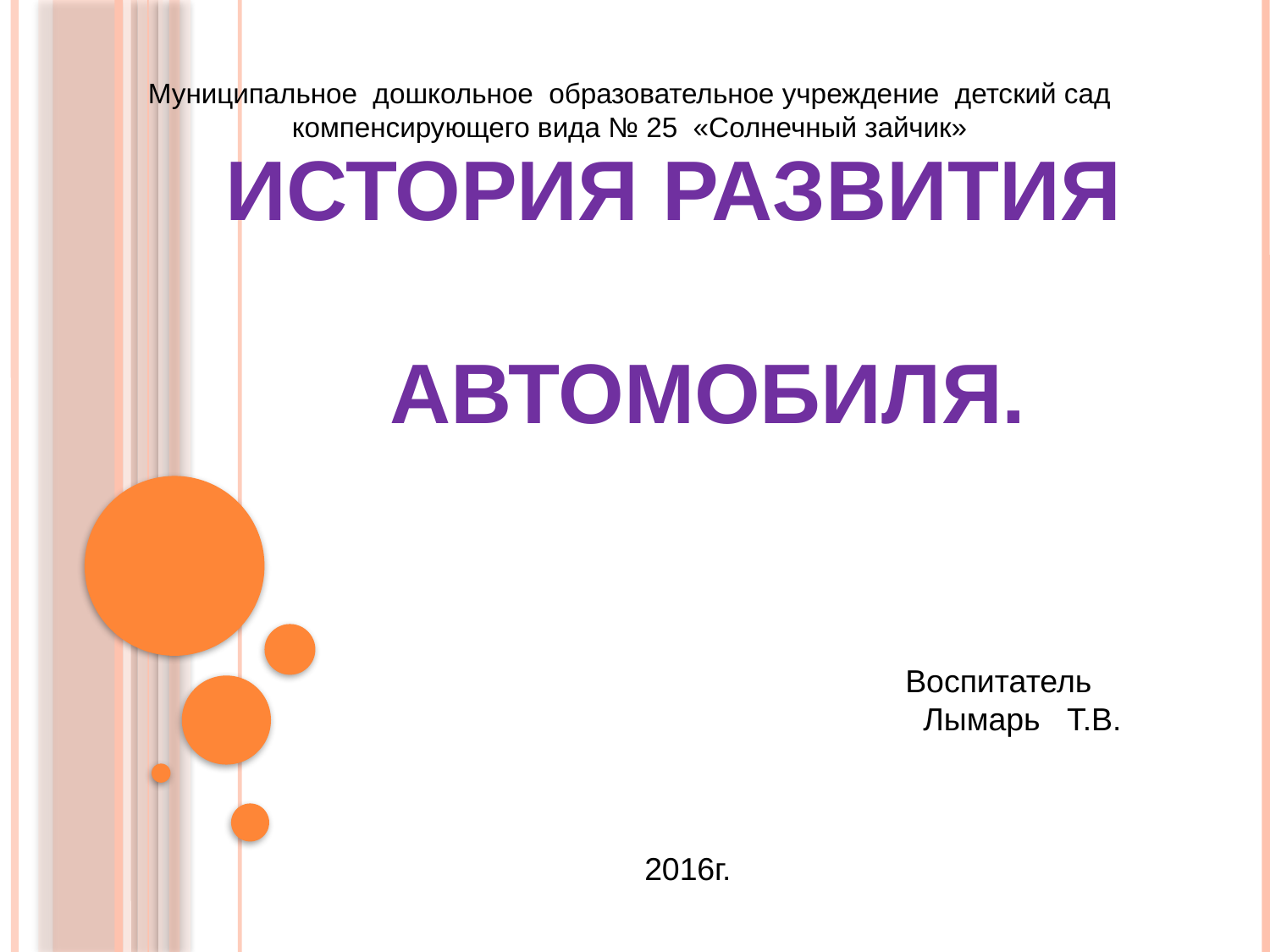

Муниципальное  дошкольное  образовательное учреждение  детский сад компенсирующего вида № 25  «Солнечный зайчик»
# История развития автомобиля.
Воспитатель
  Лымарь   Т.В.

   2016г.